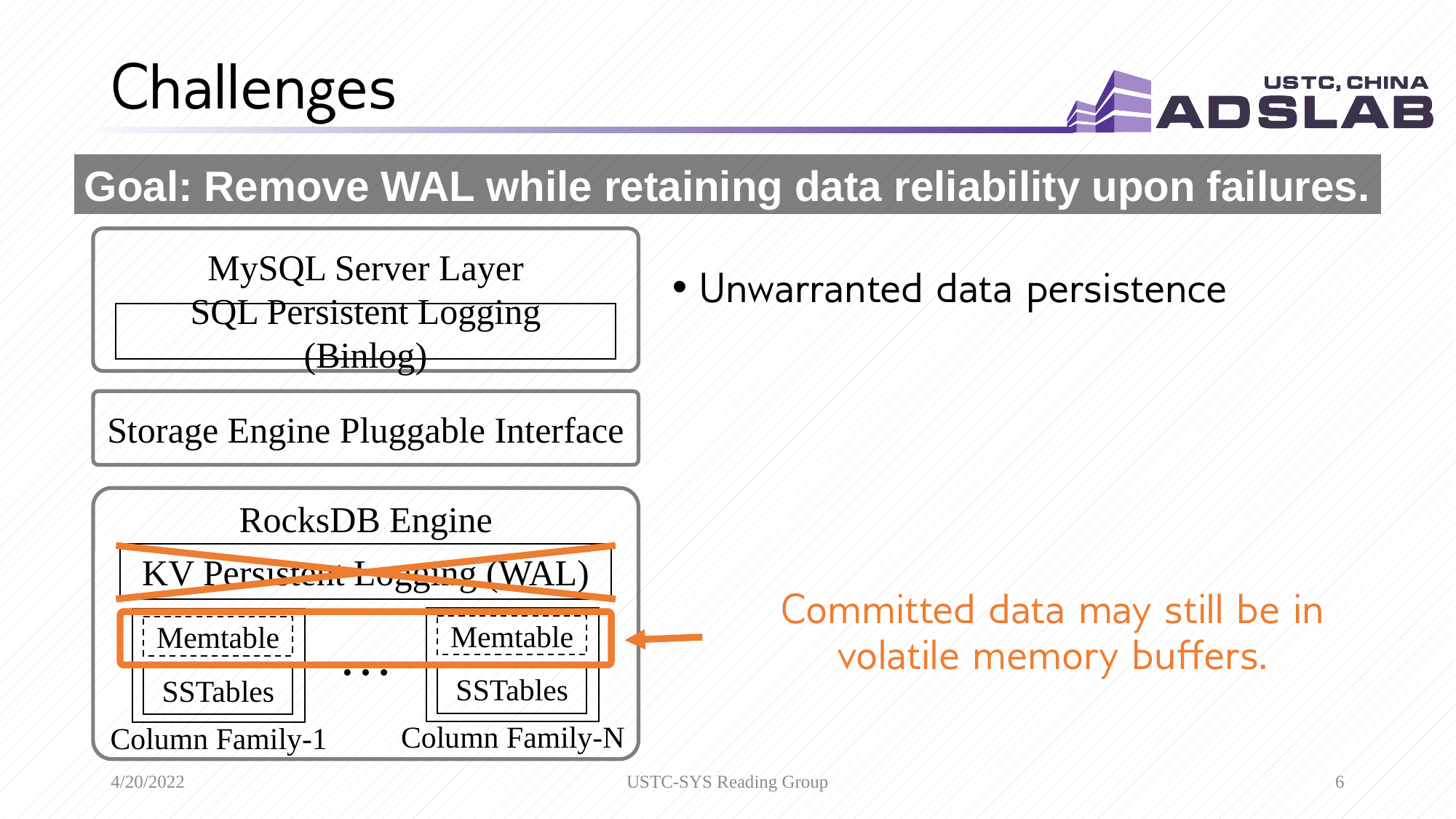

# Challenges
Goal: Remove WAL while retaining data reliability upon failures.

MySQL Server Layer
Unwarranted data persistence
SQL Persistent Logging (Binlog)

Storage Engine Pluggable Interface

RocksDB Engine
KV Persistent Logging (WAL)
Committed data may still be in volatile memory buffers.

Memtable
Memtable
…
SSTables
SSTables
Column Family-N
Column Family-1
4/20/2022
USTC-SYS Reading Group